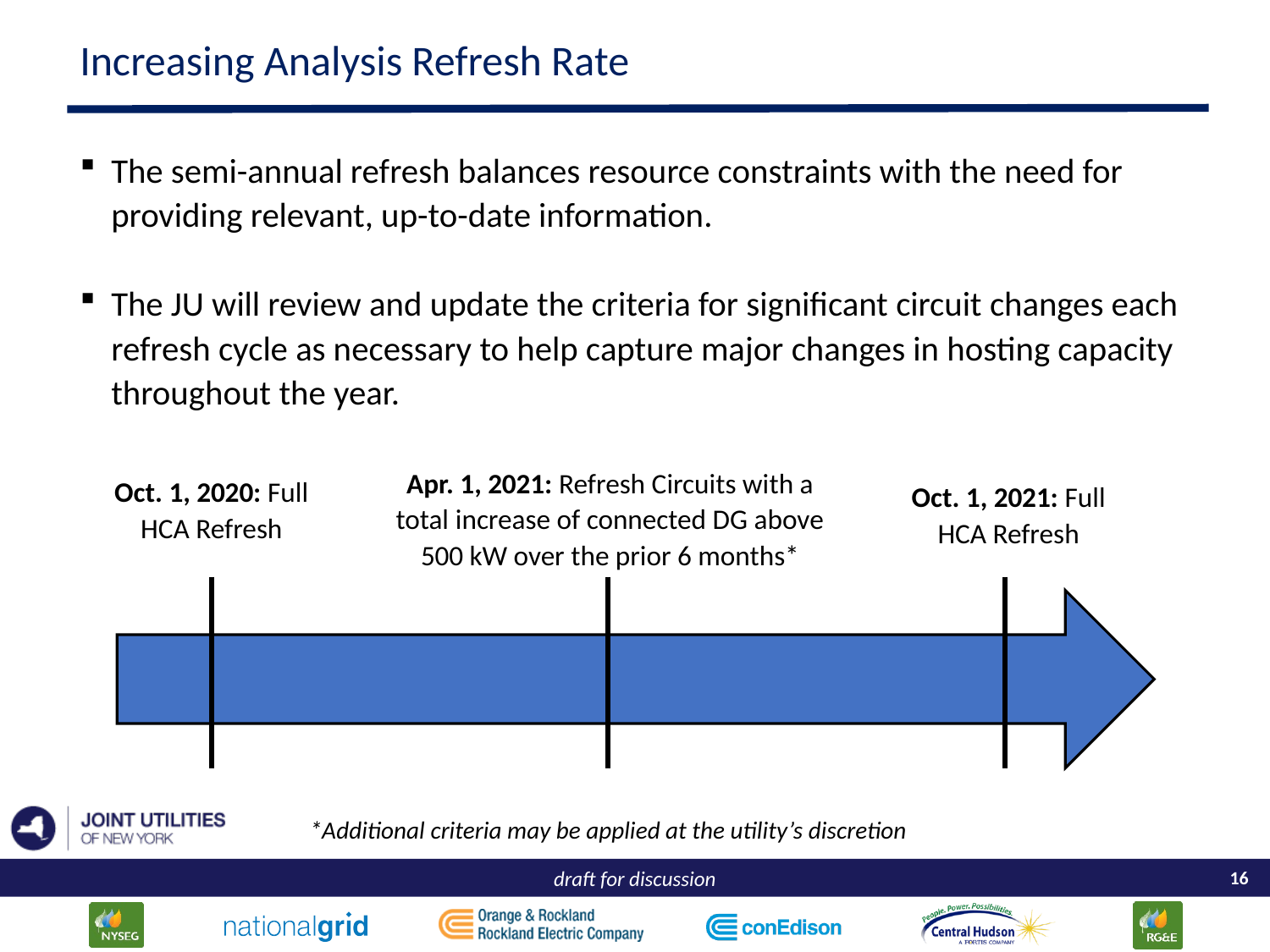

# Increasing Analysis Refresh Rate
The semi-annual refresh balances resource constraints with the need for providing relevant, up-to-date information.

The JU will review and update the criteria for significant circuit changes each refresh cycle as necessary to help capture major changes in hosting capacity throughout the year.

Apr. 1, 2021: Refresh Circuits with a total increase of connected DG above 500 kW over the prior 6 months*

Oct. 1, 2020: Full HCA Refresh

Oct. 1, 2021: Full HCA Refresh

*Additional criteria may be applied at the utility’s discretion